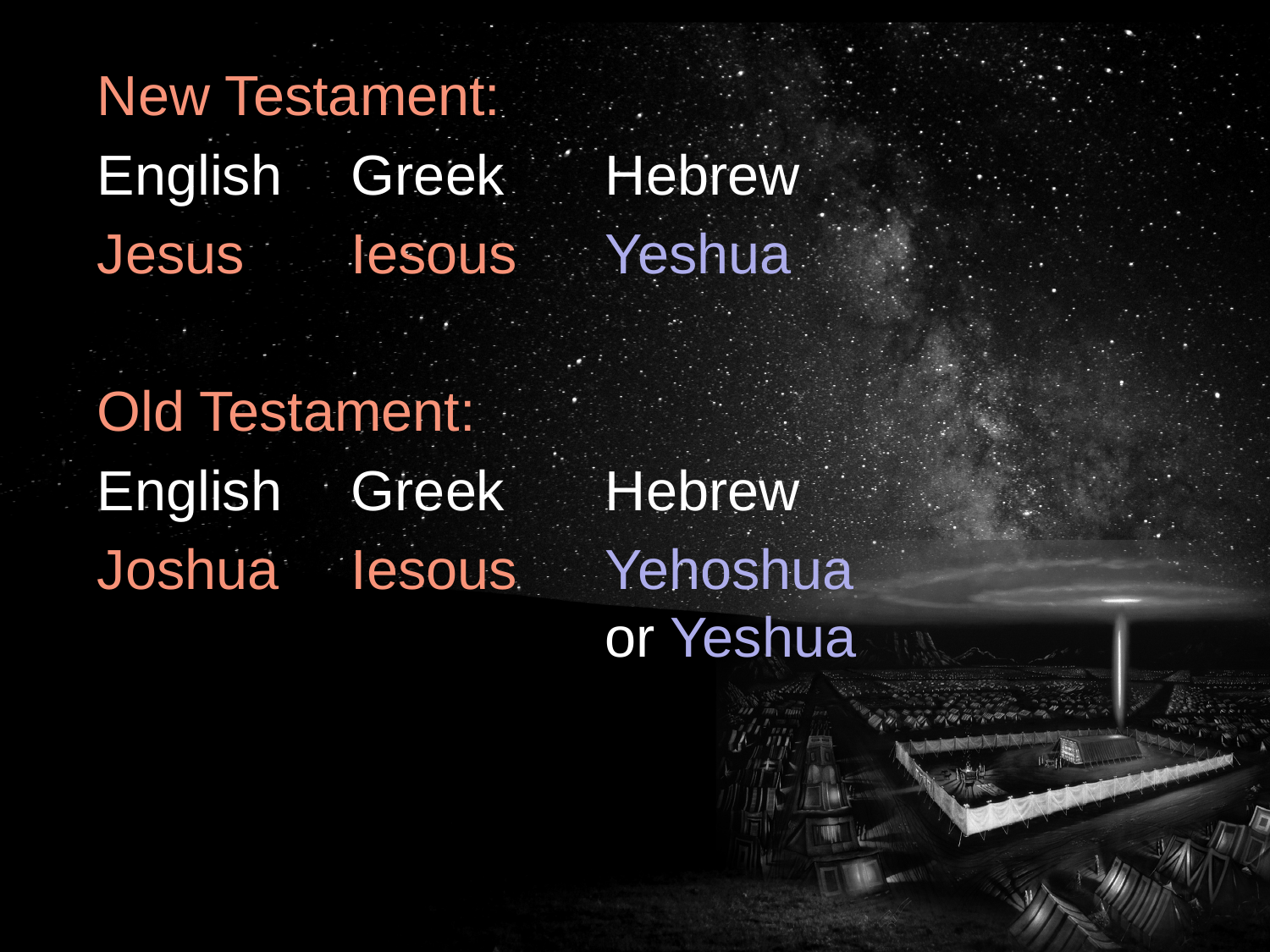

New Testament:
English	Greek	Hebrew
Jesus	Iesous	Yeshua

Old Testament:
English	Greek	Hebrew
Joshua	Iesous	Yehoshua
				or Yeshua